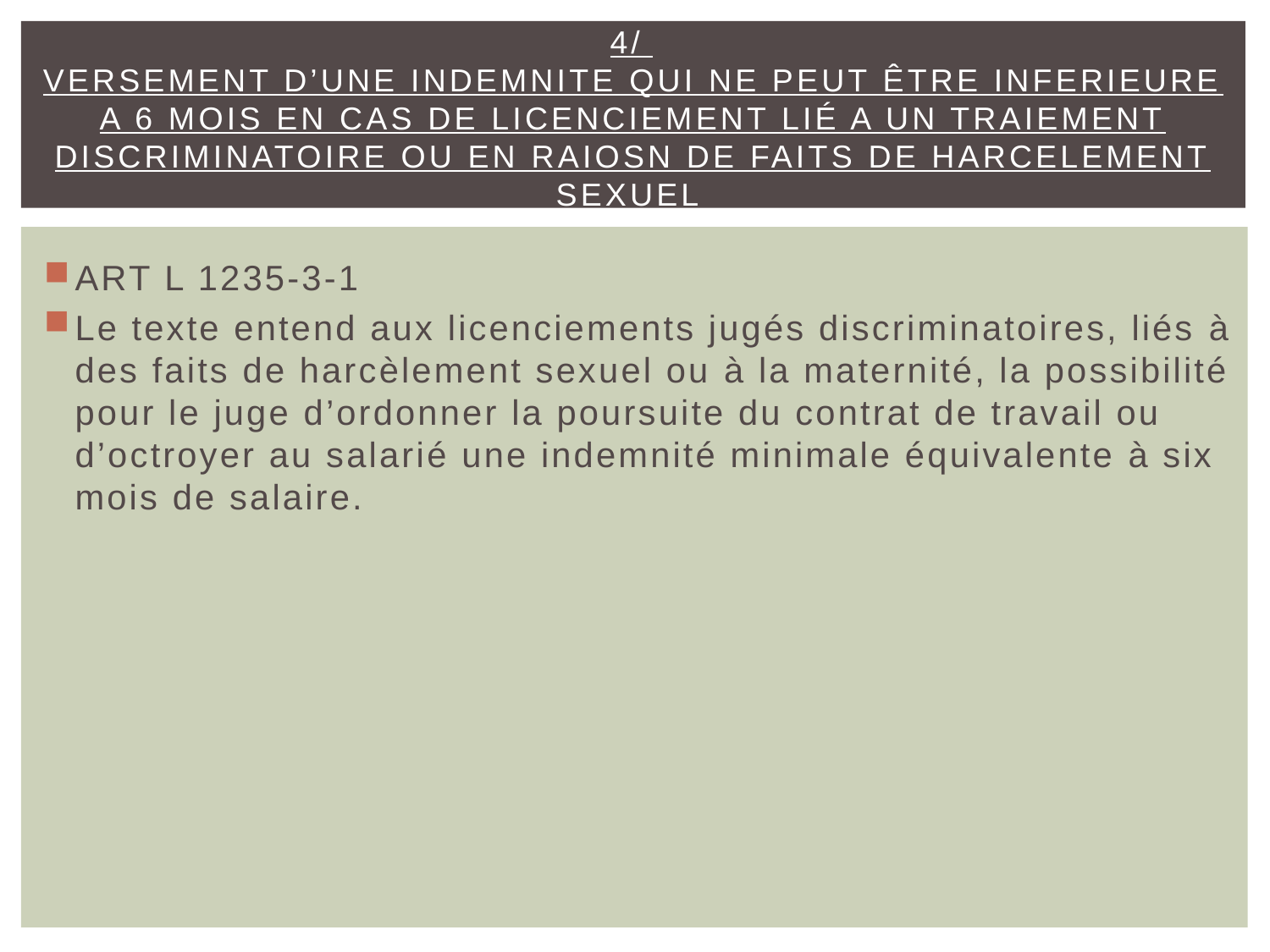

# 4/ VERSEMENT D’UNE INDEMNITE QUI NE PEUT ÊTRE INFERIEURE A 6 MOIS EN CAS DE LICENCIEMENT Lié A UN TRAIEMENT DISCRIMINATOIRE OU EN RAIOSN DE FAITS DE HARCELEMENT SEXUEL
ART L 1235-3-1
Le texte entend aux licenciements jugés discriminatoires, liés à des faits de harcèlement sexuel ou à la maternité, la possibilité pour le juge d’ordonner la poursuite du contrat de travail ou d’octroyer au salarié une indemnité minimale équivalente à six mois de salaire.